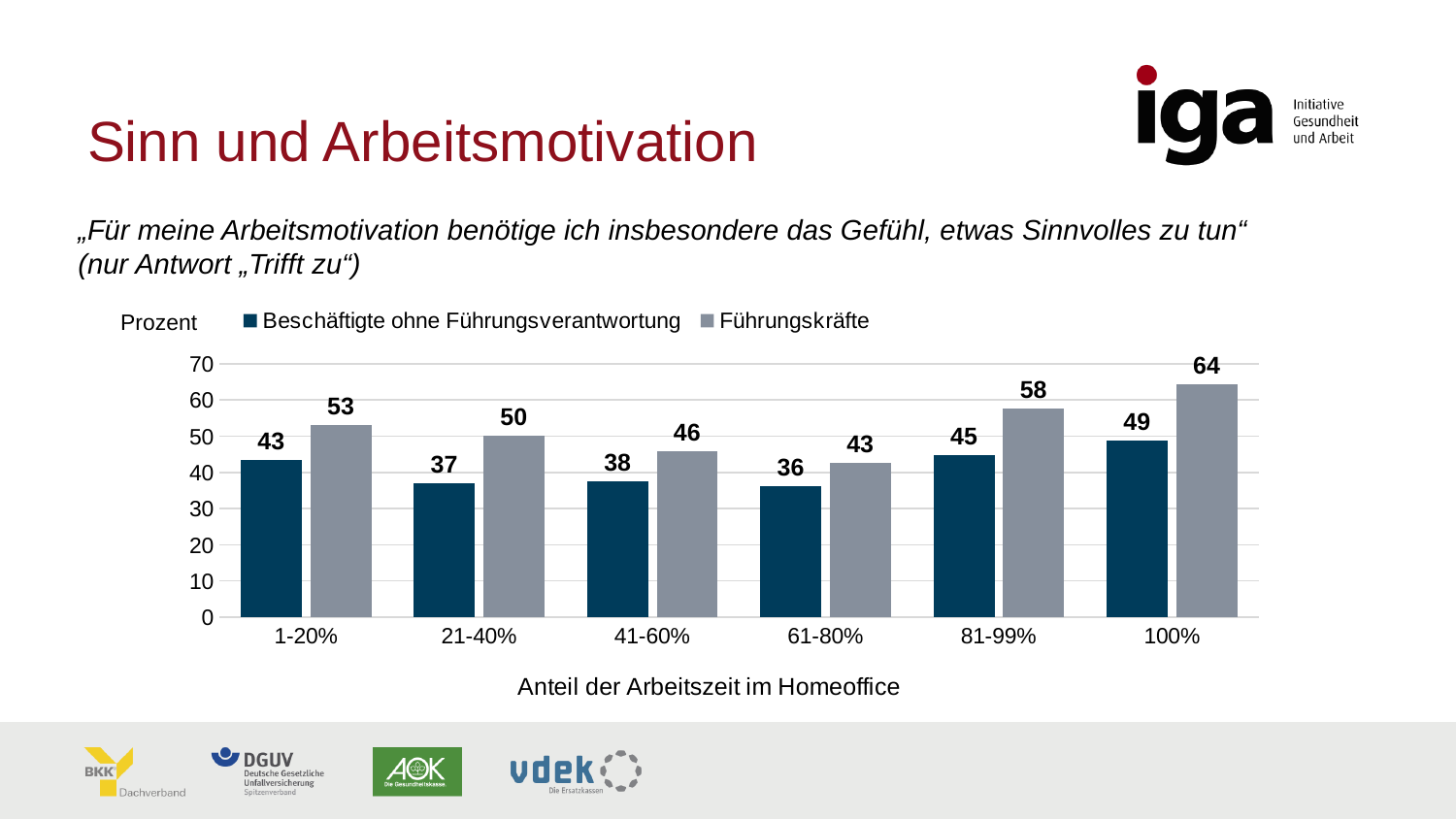

# Sinn und Arbeitsmotivation
„Für meine Arbeitsmotivation benötige ich insbesondere das Gefühl, etwas Sinnvolles zu tun“
(nur Antwort „Trifft zu“)

### Chart: Anteil der Arbeitszeit im Homeoffice

| Category | Beschäftigte ohne Führungsverantwortung | Führungskräfte |
|---|---|---|
| 1-20% | 43.3 | 53.1 |
| 21-40% | 37.0 | 50.0 |
| 41-60% | 37.5 | 45.9 |
| 61-80% | 36.1 | 42.5 |
| 81-99% | 44.8 | 57.7 |
| 100% | 48.7 | 64.3 |
Prozent